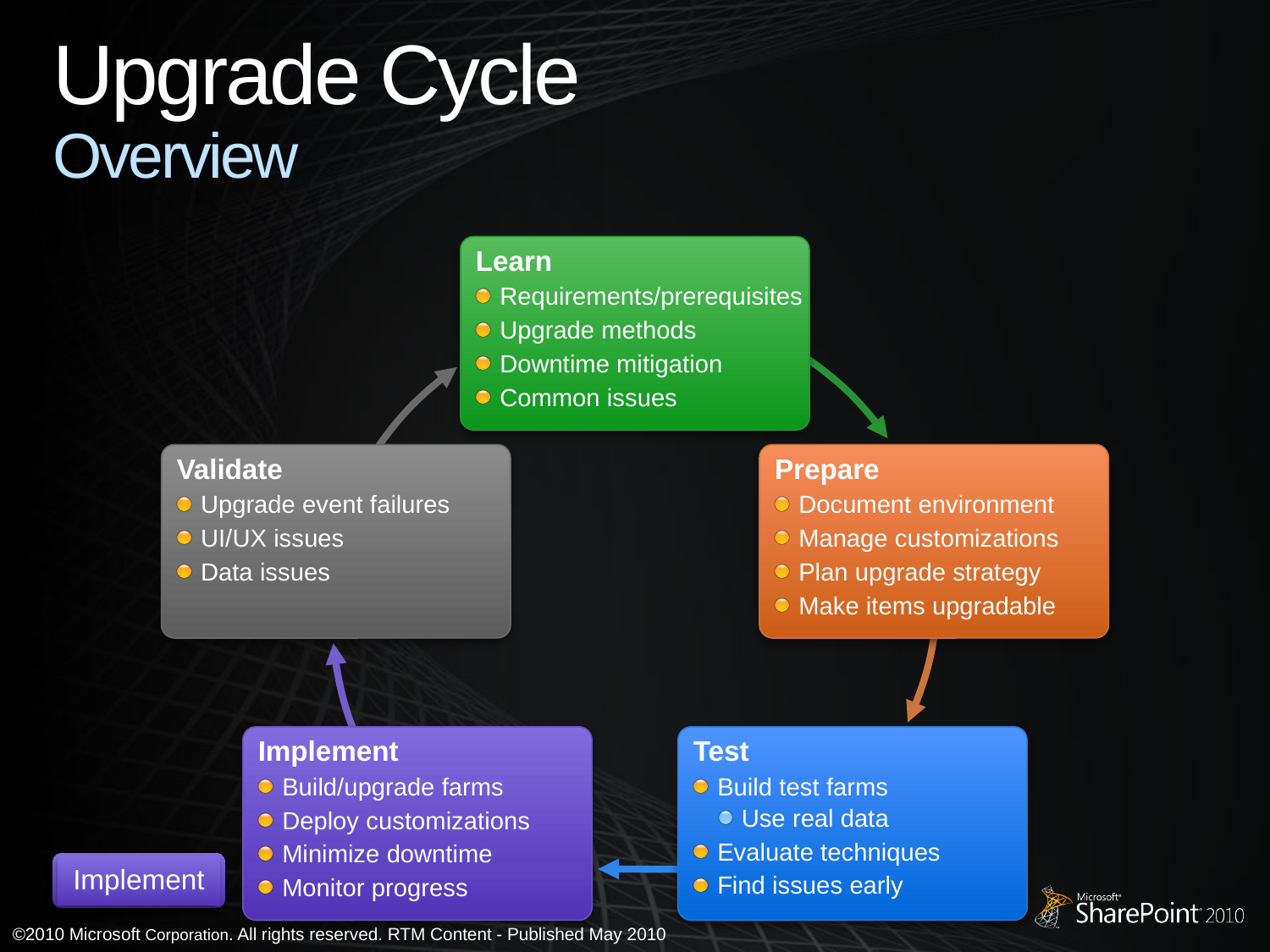

# Upgrade Cycle Overview

Learn
Requirements/prerequisites
Upgrade methods
Downtime mitigation
Common issues

Validate
Upgrade event failures
UI/UX issues
Data issues

Prepare
Document environment
Manage customizations
Plan upgrade strategy
Make items upgradable

Implement
Build/upgrade farms
Deploy customizations
Minimize downtime
Monitor progress

Test
Build test farms
Use real data
Evaluate techniques
Find issues early